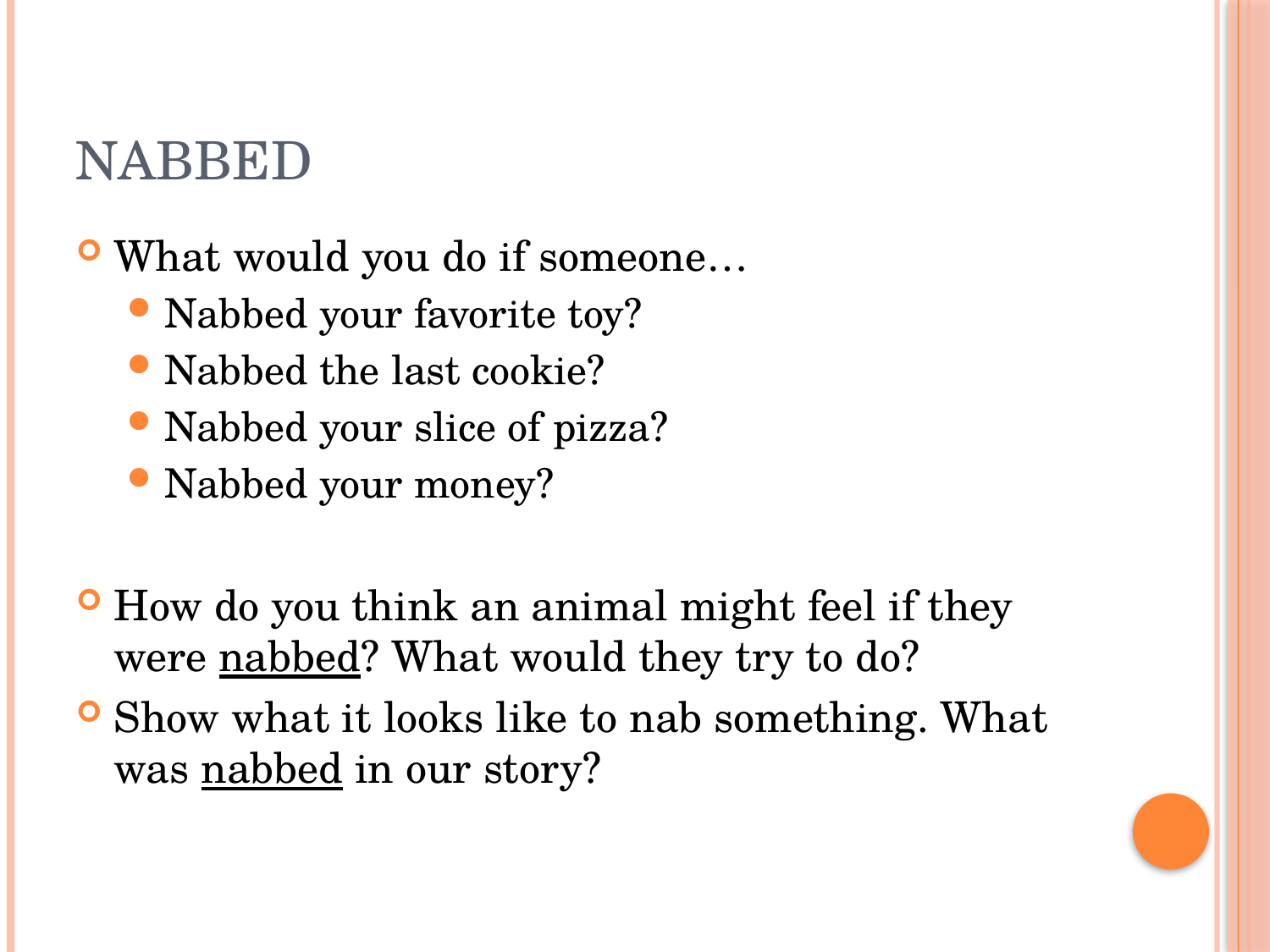

# nabbed
What would you do if someone…
Nabbed your favorite toy?
Nabbed the last cookie?
Nabbed your slice of pizza?
Nabbed your money?

How do you think an animal might feel if they were nabbed? What would they try to do?
Show what it looks like to nab something. What was nabbed in our story?